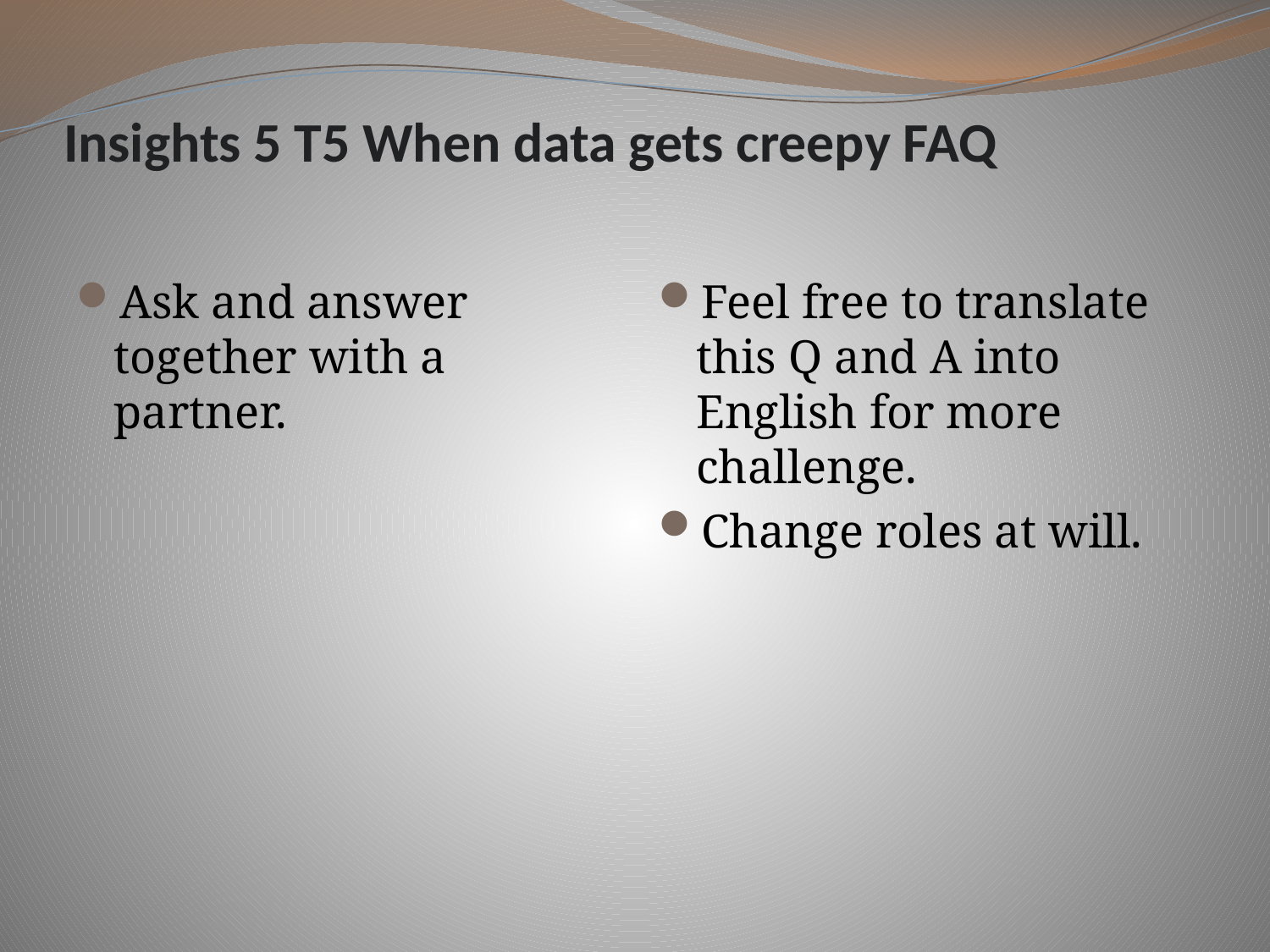

# Insights 5 T5 When data gets creepy FAQ
Ask and answer together with a partner.
Feel free to translate this Q and A into English for more challenge.
Change roles at will.